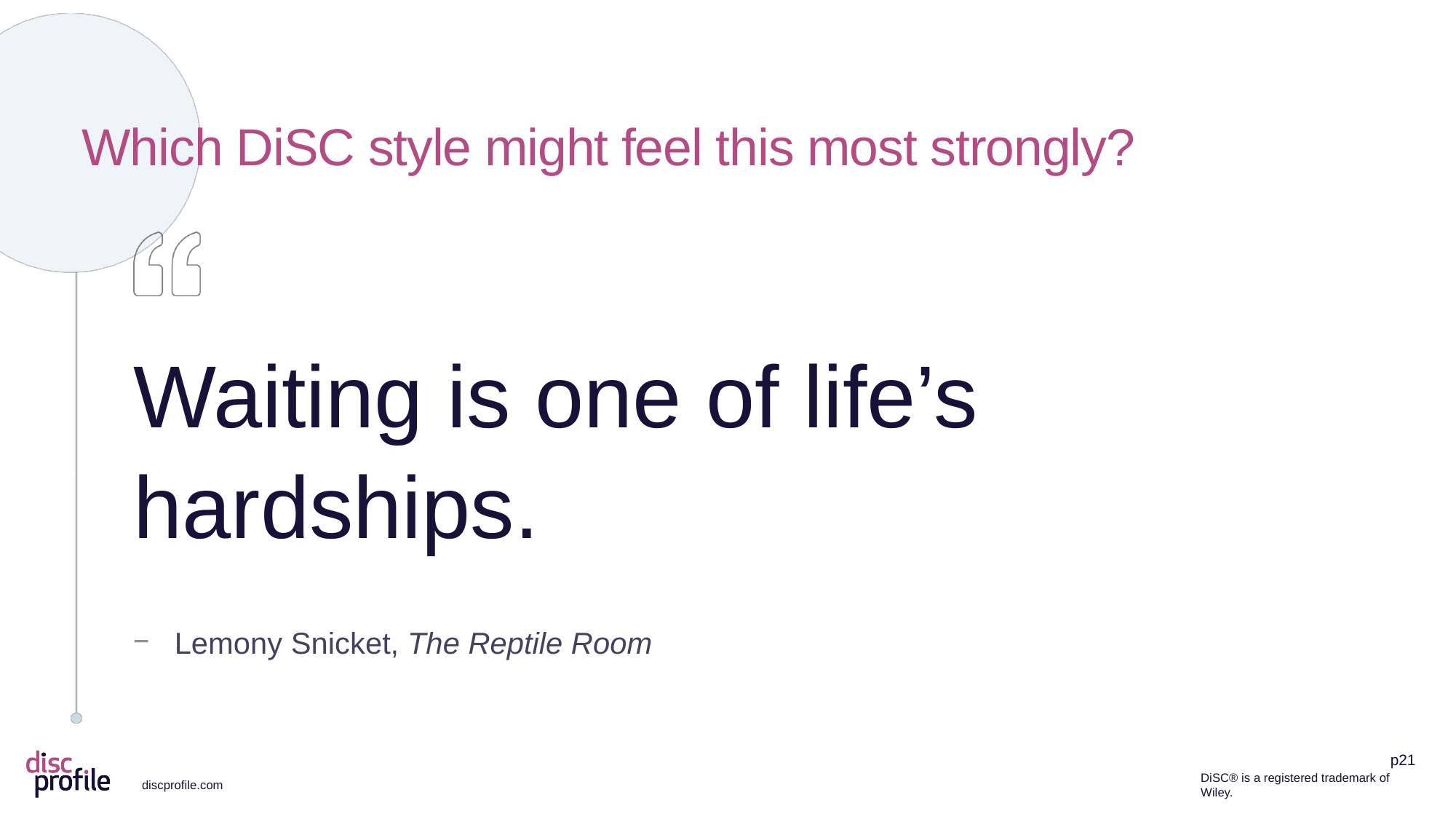

# Which DiSC style might feel this most strongly?
Waiting is one of life’s hardships.
Lemony Snicket, The Reptile Room